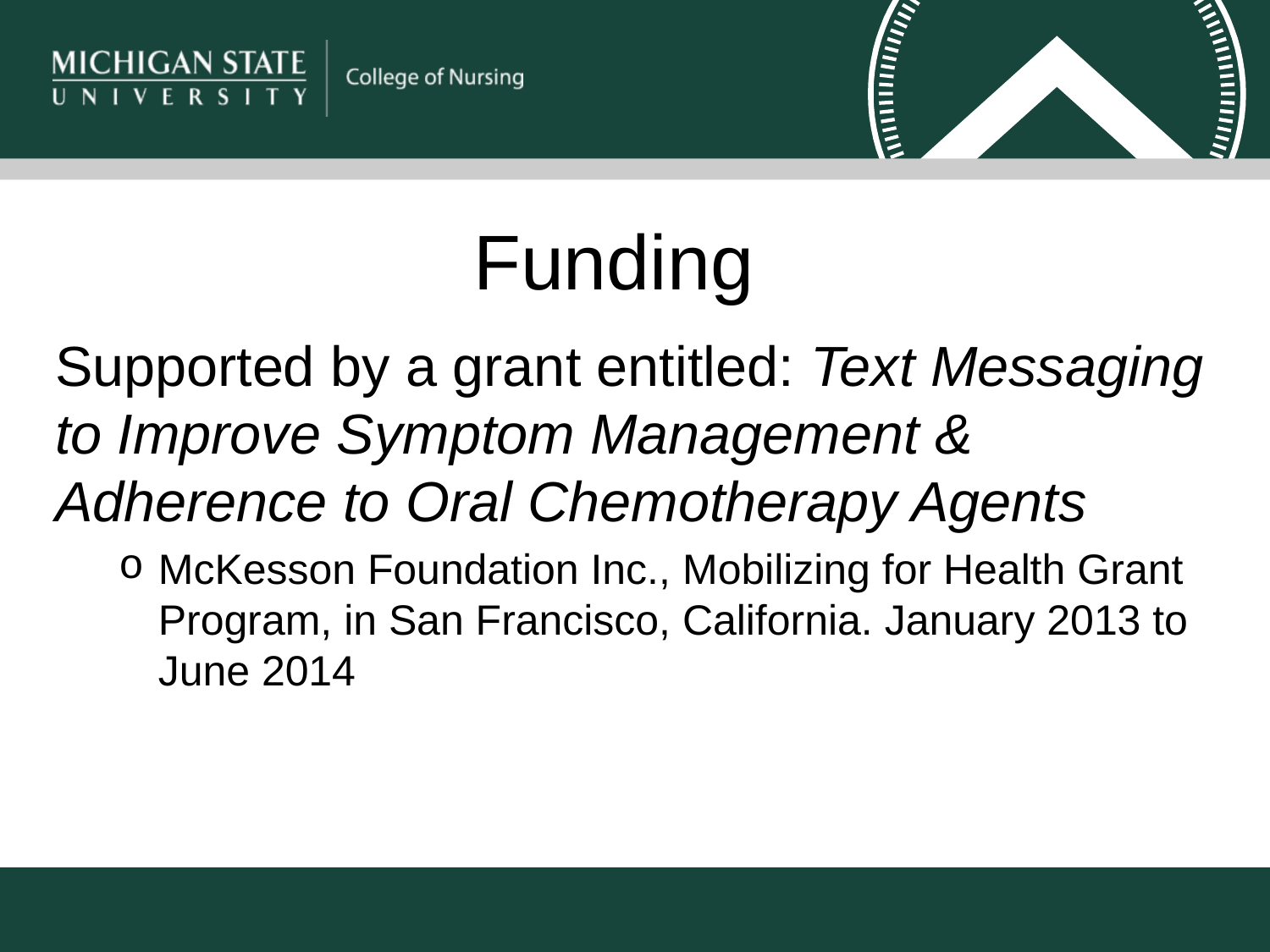

# Funding
Supported by a grant entitled: Text Messaging to Improve Symptom Management & Adherence to Oral Chemotherapy Agents
McKesson Foundation Inc., Mobilizing for Health Grant Program, in San Francisco, California. January 2013 to June 2014